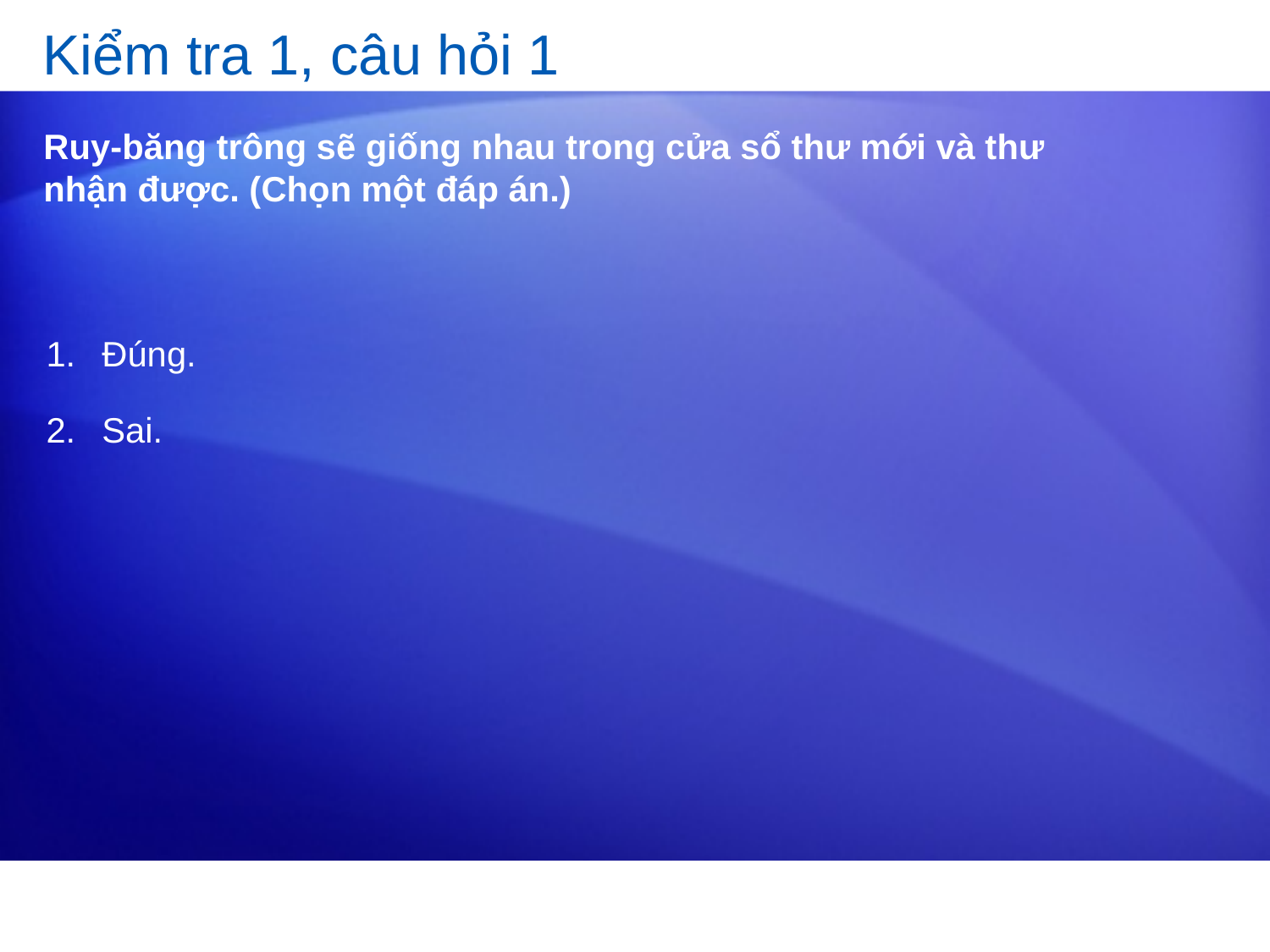

# Kiểm tra 1, câu hỏi 1
Ruy-băng trông sẽ giống nhau trong cửa sổ thư mới và thư nhận được. (Chọn một đáp án.)
Đúng.
Sai.